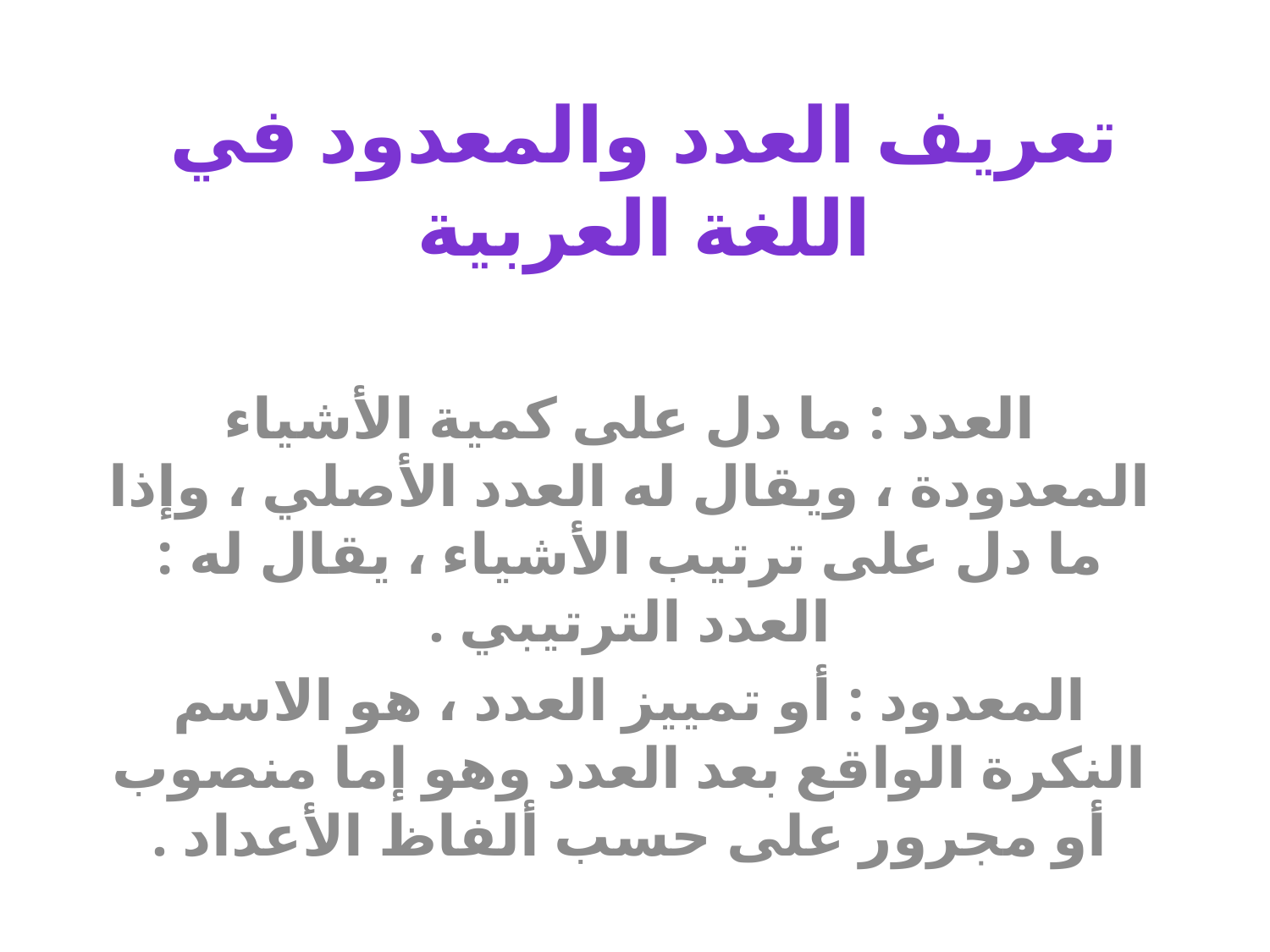

# تعريف العدد والمعدود في اللغة العربية
العدد : ما دل على كمية الأشياء المعدودة ، ويقال له العدد الأصلي ، وإذا ما دل على ترتيب الأشياء ، يقال له : العدد الترتيبي .
المعدود : أو تمييز العدد ، هو الاسم النكرة الواقع بعد العدد وهو إما منصوب أو مجرور على حسب ألفاظ الأعداد .